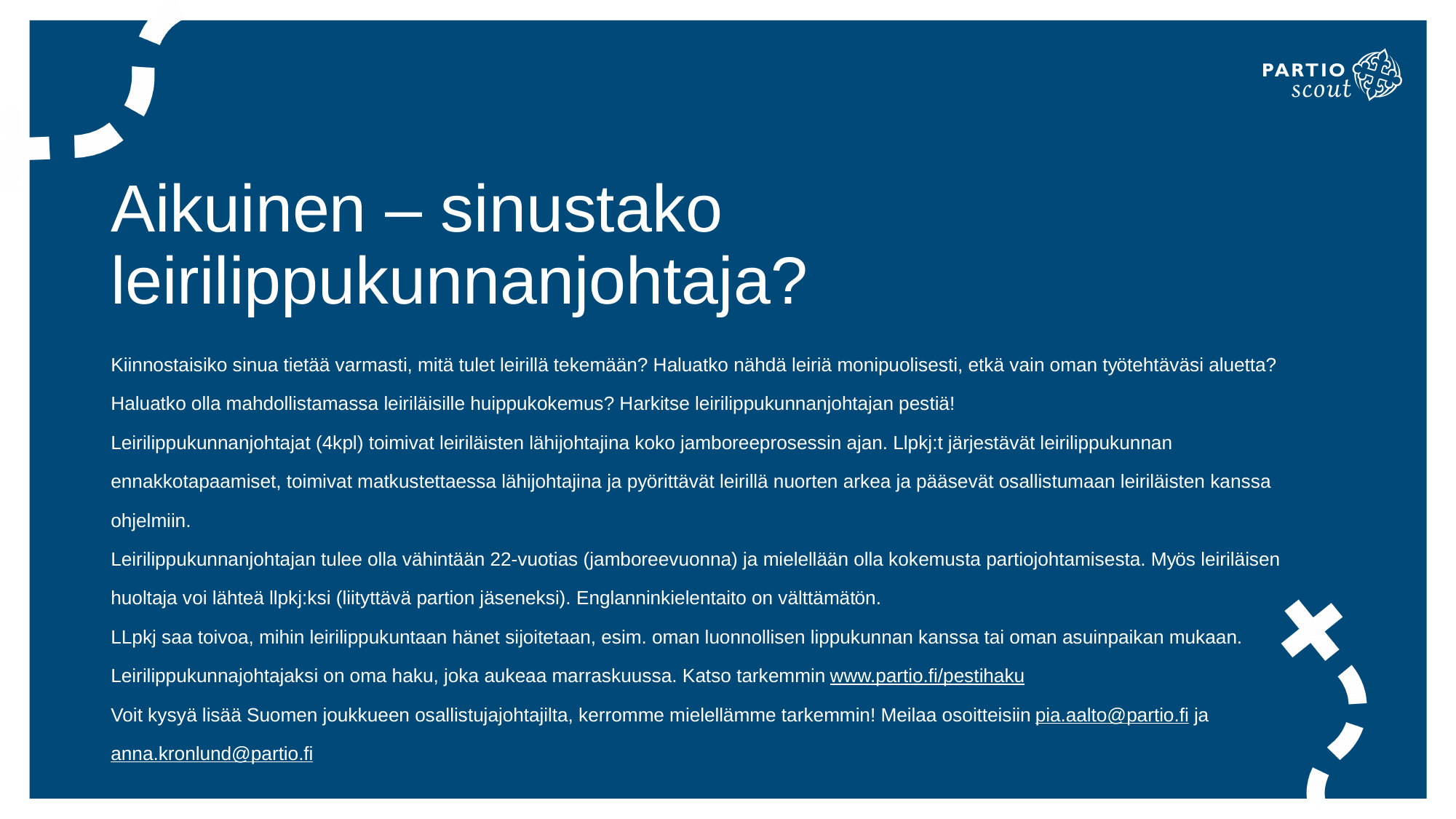

Aikuinen – sinustako leirilippukunnanjohtaja?
Kiinnostaisiko sinua tietää varmasti, mitä tulet leirillä tekemään? Haluatko nähdä leiriä monipuolisesti, etkä vain oman työtehtäväsi aluetta? Haluatko olla mahdollistamassa leiriläisille huippukokemus? Harkitse leirilippukunnanjohtajan pestiä!
Leirilippukunnanjohtajat (4kpl) toimivat leiriläisten lähijohtajina koko jamboreeprosessin ajan. Llpkj:t järjestävät leirilippukunnan ennakkotapaamiset, toimivat matkustettaessa lähijohtajina ja pyörittävät leirillä nuorten arkea ja pääsevät osallistumaan leiriläisten kanssa ohjelmiin.
Leirilippukunnanjohtajan tulee olla vähintään 22-vuotias (jamboreevuonna) ja mielellään olla kokemusta partiojohtamisesta. Myös leiriläisen huoltaja voi lähteä llpkj:ksi (liityttävä partion jäseneksi). Englanninkielentaito on välttämätön.
LLpkj saa toivoa, mihin leirilippukuntaan hänet sijoitetaan, esim. oman luonnollisen lippukunnan kanssa tai oman asuinpaikan mukaan.
Leirilippukunnajohtajaksi on oma haku, joka aukeaa marraskuussa. Katso tarkemmin www.partio.fi/pestihaku
Voit kysyä lisää Suomen joukkueen osallistujajohtajilta, kerromme mielellämme tarkemmin! Meilaa osoitteisiin pia.aalto@partio.fi ja anna.kronlund@partio.fi